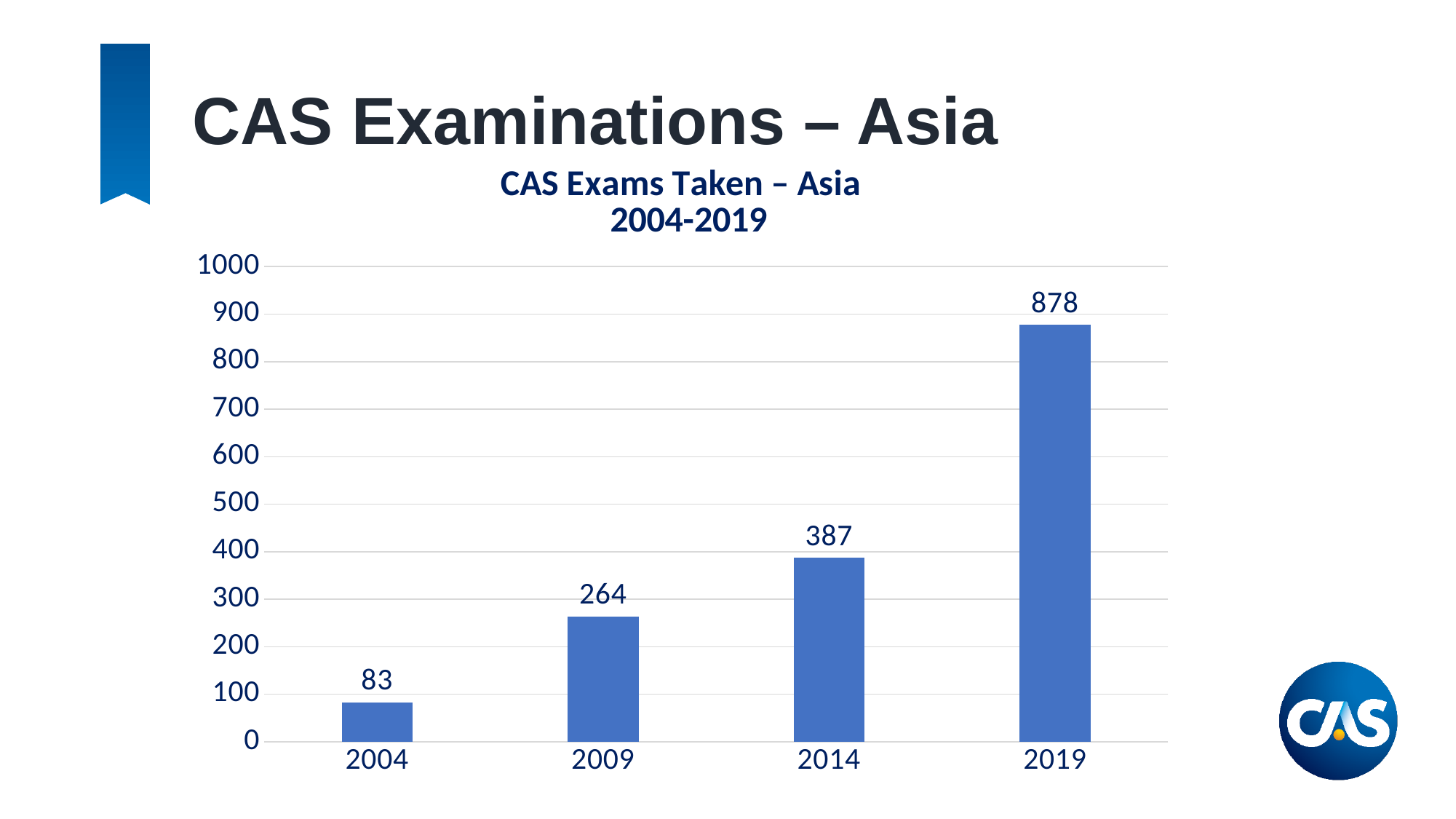

# CAS Examinations – Asia

### Chart: CAS Exams Taken – Asia
  2004-2019

| Category | Asia |
|---|---|
| 2004 | 83.0 |
| 2009 | 264.0 |
| 2014 | 387.0 |
| 2019 | 878.0 |